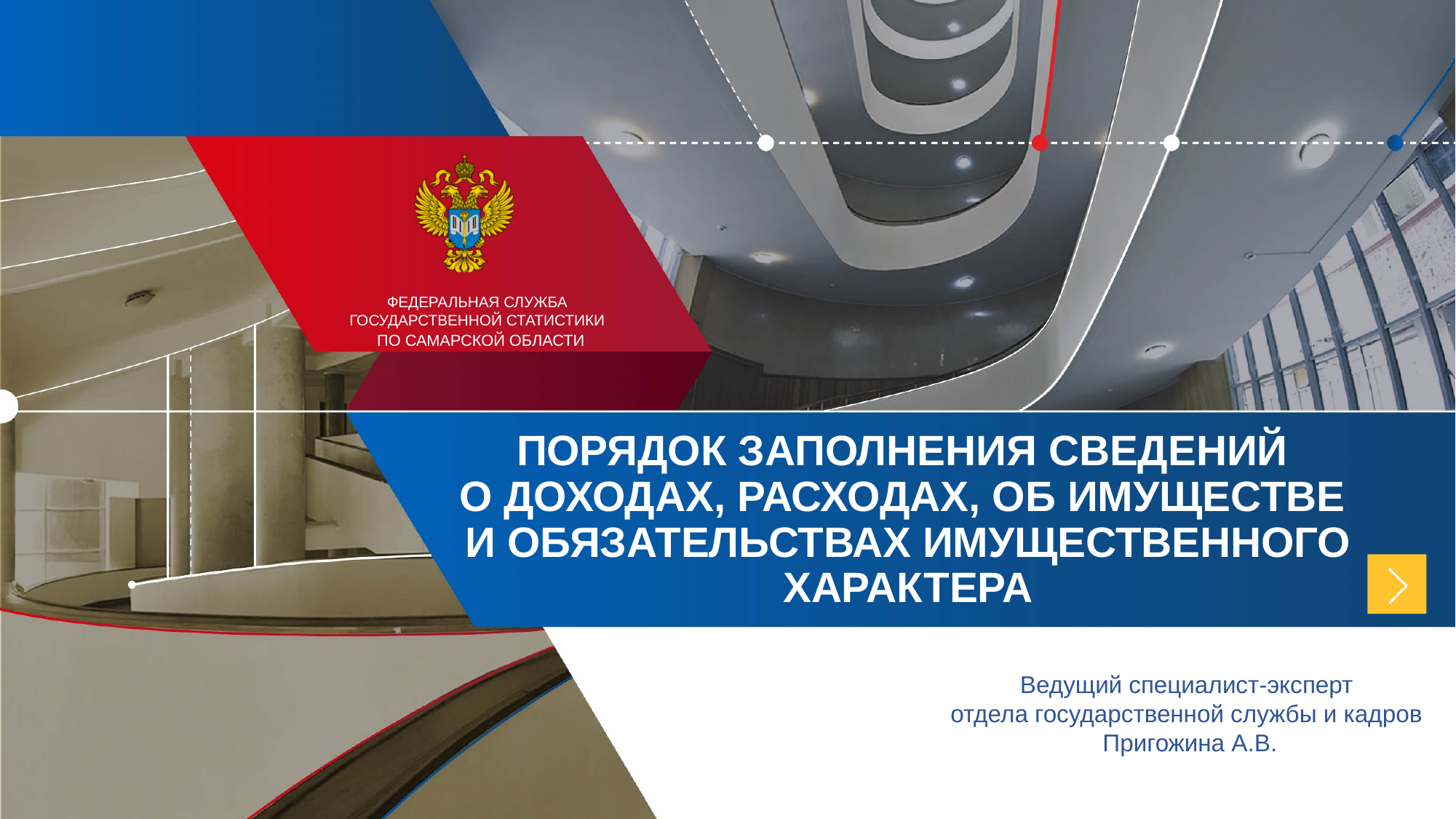

ПО САМАРСКОЙ ОБЛАСТИ
ПОРЯДОК ЗАПОЛНЕНИЯ СВЕДЕНИЙ
О ДОХОДАХ, РАСХОДАХ, ОБ ИМУЩЕСТВЕ
И ОБЯЗАТЕЛЬСТВАХ ИМУЩЕСТВЕННОГО ХАРАКТЕРА
Ведущий специалист-эксперт
отдела государственной службы и кадров
Пригожина А.В.